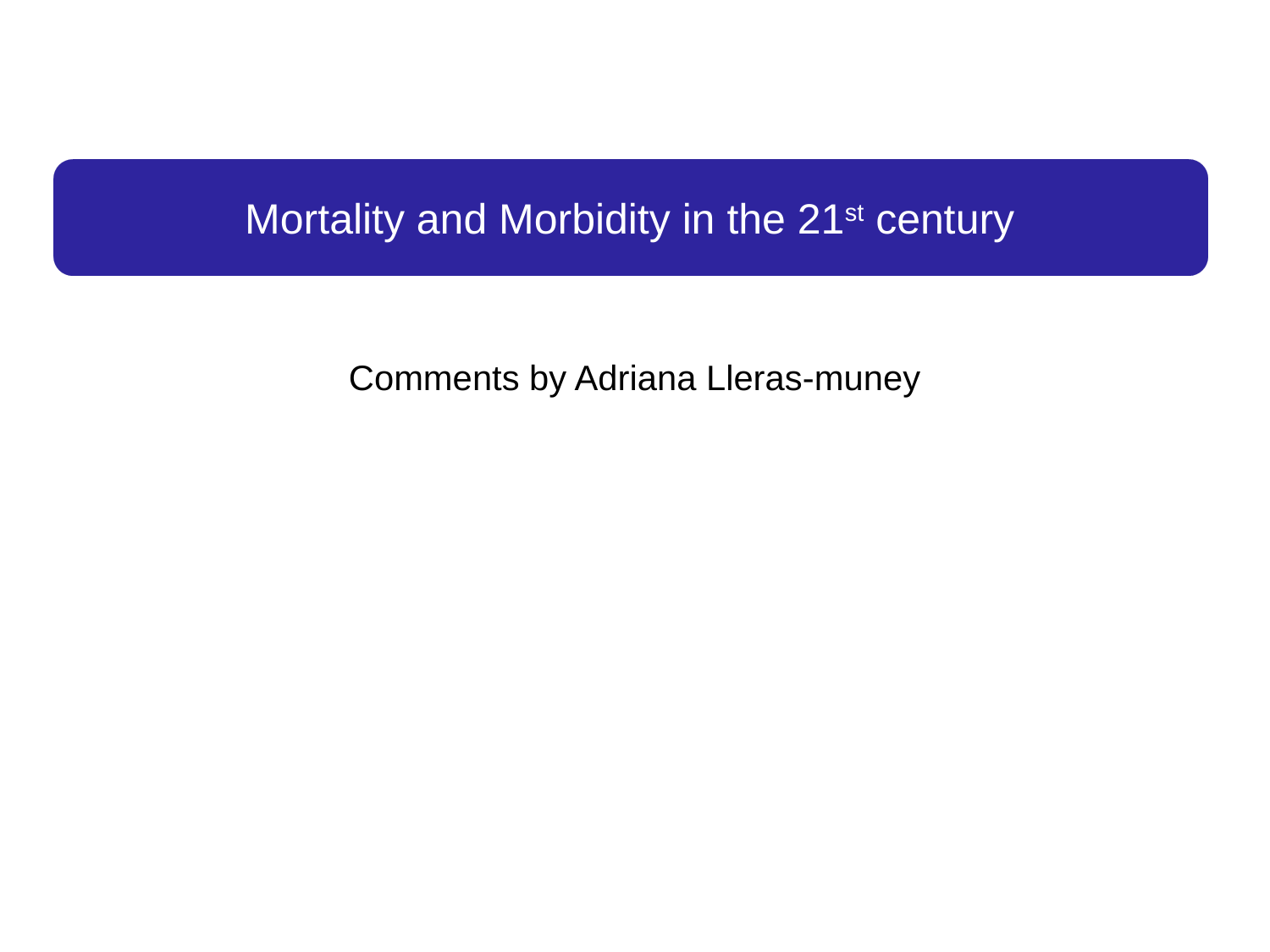

# Mortality and Morbidity in the 21st century
Comments by Adriana Lleras-muney